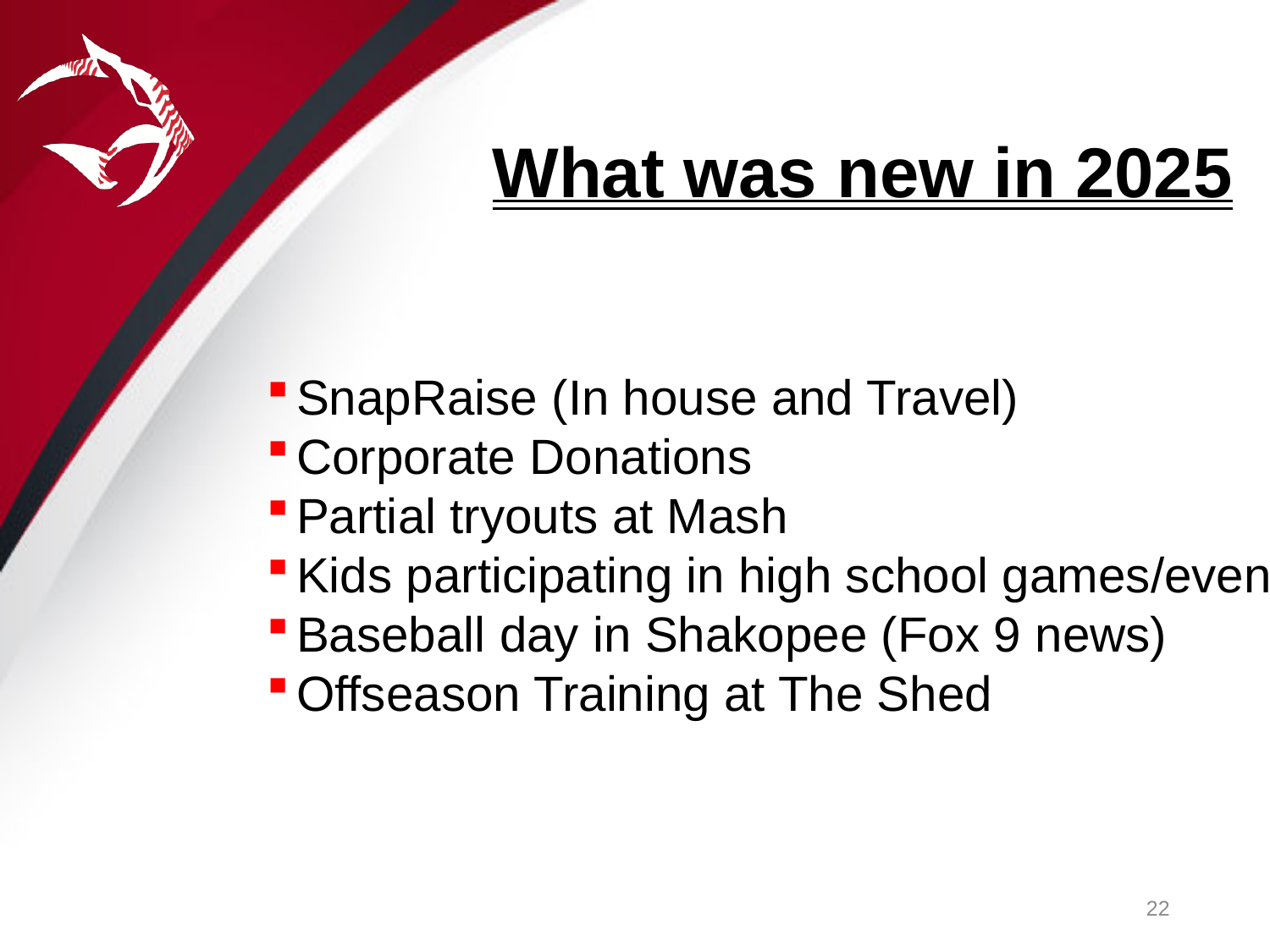

What was new in 2025

SnapRaise (In house and Travel)
Corporate Donations
Partial tryouts at Mash
Kids participating in high school games/events
Baseball day in Shakopee (Fox 9 news)
Offseason Training at The Shed

22